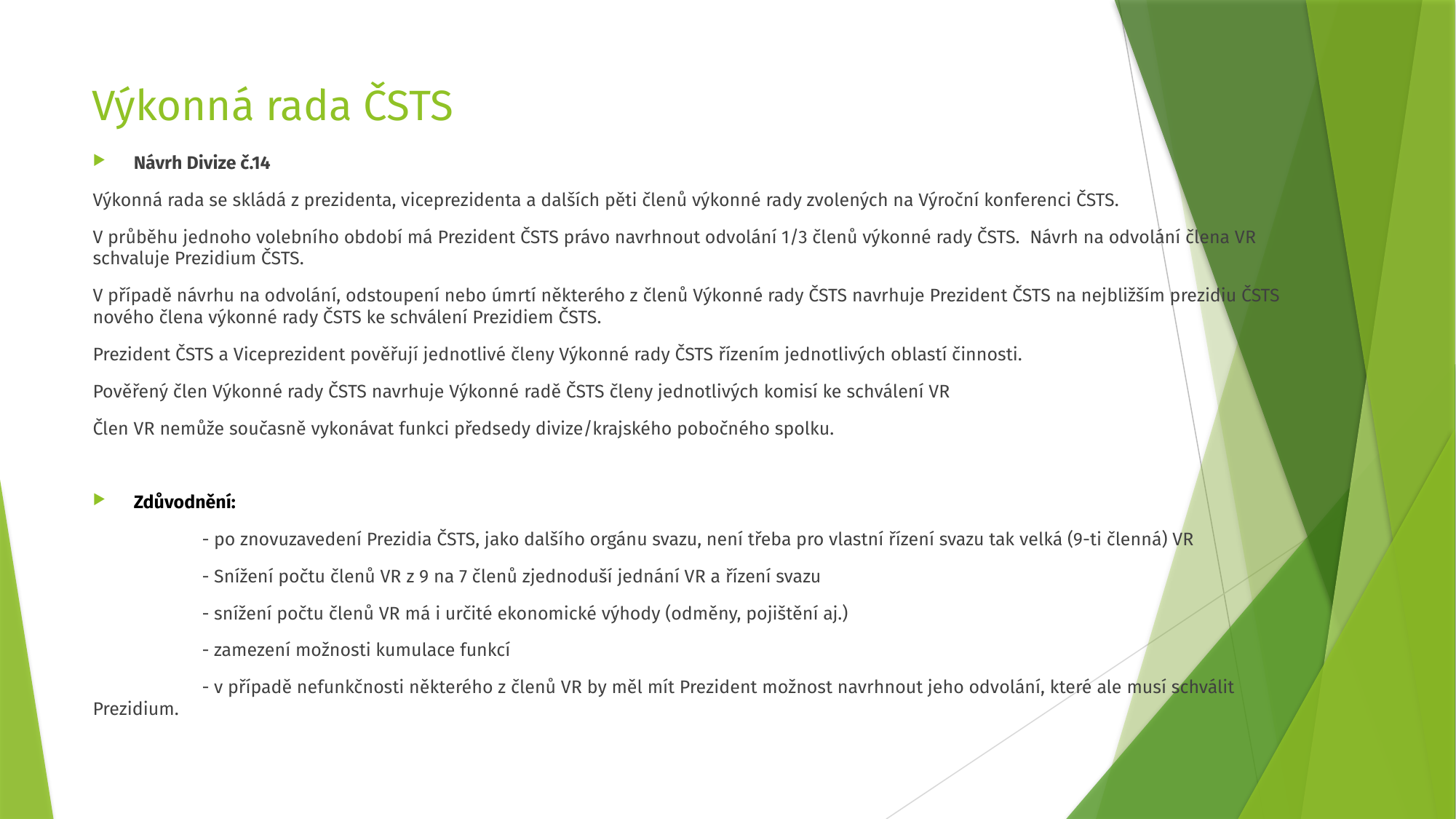

# Výkonná rada ČSTS
Návrh Divize č.14
Výkonná rada se skládá z prezidenta, viceprezidenta a dalších pěti členů výkonné rady zvolených na Výroční konferenci ČSTS.
V průběhu jednoho volebního období má Prezident ČSTS právo navrhnout odvolání 1/3 členů výkonné rady ČSTS.  Návrh na odvolání člena VR schvaluje Prezidium ČSTS.
V případě návrhu na odvolání, odstoupení nebo úmrtí některého z členů Výkonné rady ČSTS navrhuje Prezident ČSTS na nejbližším prezidiu ČSTS nového člena výkonné rady ČSTS ke schválení Prezidiem ČSTS.
Prezident ČSTS a Viceprezident pověřují jednotlivé členy Výkonné rady ČSTS řízením jednotlivých oblastí činnosti.
Pověřený člen Výkonné rady ČSTS navrhuje Výkonné radě ČSTS členy jednotlivých komisí ke schválení VR
Člen VR nemůže současně vykonávat funkci předsedy divize/krajského pobočného spolku.

Zdůvodnění:
	- po znovuzavedení Prezidia ČSTS, jako dalšího orgánu svazu, není třeba pro vlastní řízení svazu tak velká (9-ti členná) VR
	- Snížení počtu členů VR z 9 na 7 členů zjednoduší jednání VR a řízení svazu
	- snížení počtu členů VR má i určité ekonomické výhody (odměny, pojištění aj.)
	- zamezení možnosti kumulace funkcí
	- v případě nefunkčnosti některého z členů VR by měl mít Prezident možnost navrhnout jeho odvolání, které ale musí schválit Prezidium.